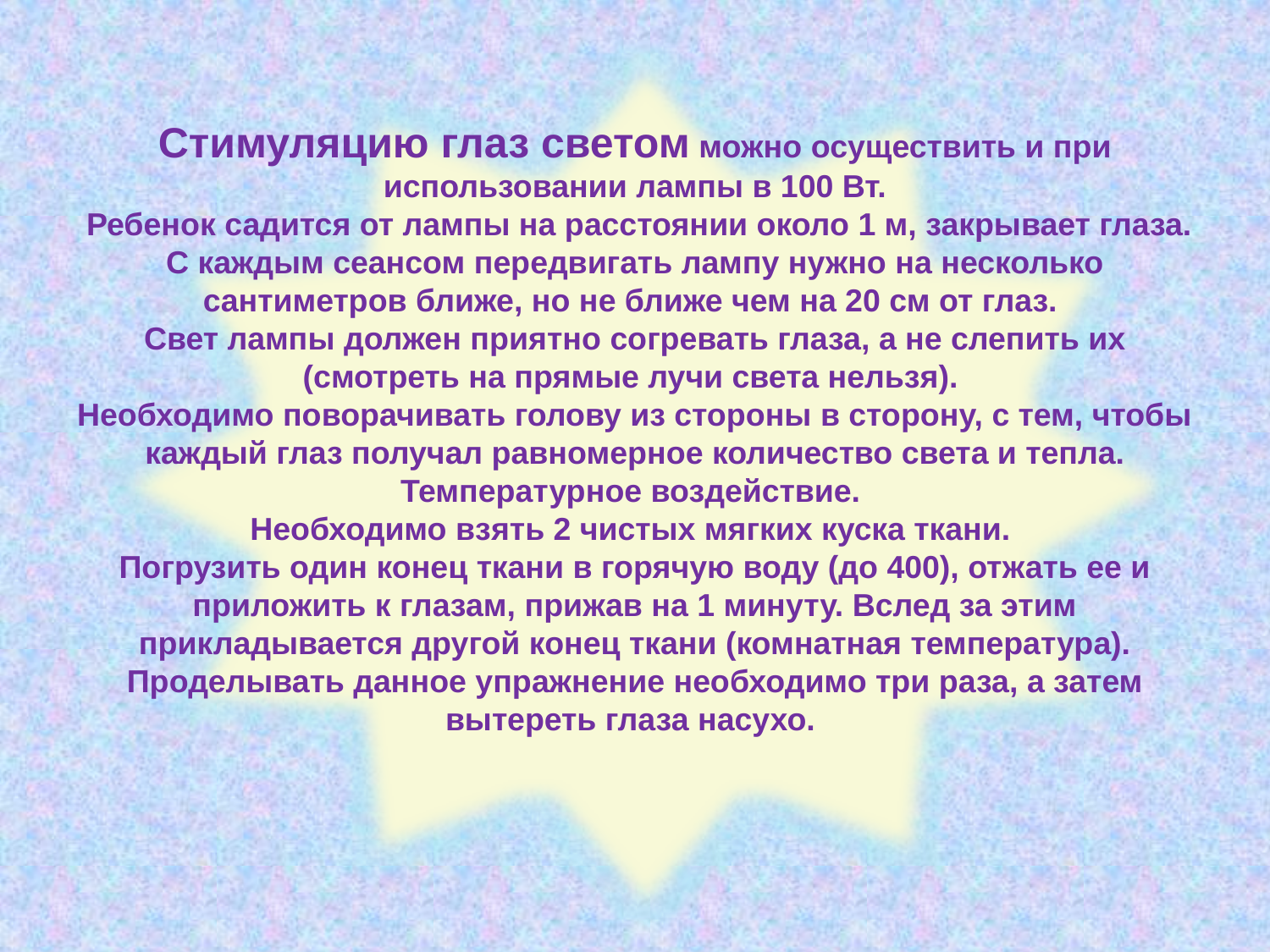

# Стимуляцию глаз светом можно осуществить и при использовании лампы в 100 Вт. Ребенок садится от лампы на расстоянии около 1 м, закрывает глаза. С каждым сеансом передвигать лампу нужно на несколько сантиметров ближе, но не ближе чем на 20 см от глаз. Свет лампы должен приятно согревать глаза, а не слепить их (смотреть на прямые лучи света нельзя). Необходимо поворачивать голову из стороны в сторону, с тем, чтобы каждый глаз получал равномерное количество света и тепла. Температурное воздействие. Необходимо взять 2 чистых мягких куска ткани. Погрузить один конец ткани в горячую воду (до 400), отжать ее и приложить к глазам, прижав на 1 минуту. Вслед за этим прикладывается другой конец ткани (комнатная температура). Проделывать данное упражнение необходимо три раза, а затем вытереть глаза насухо.